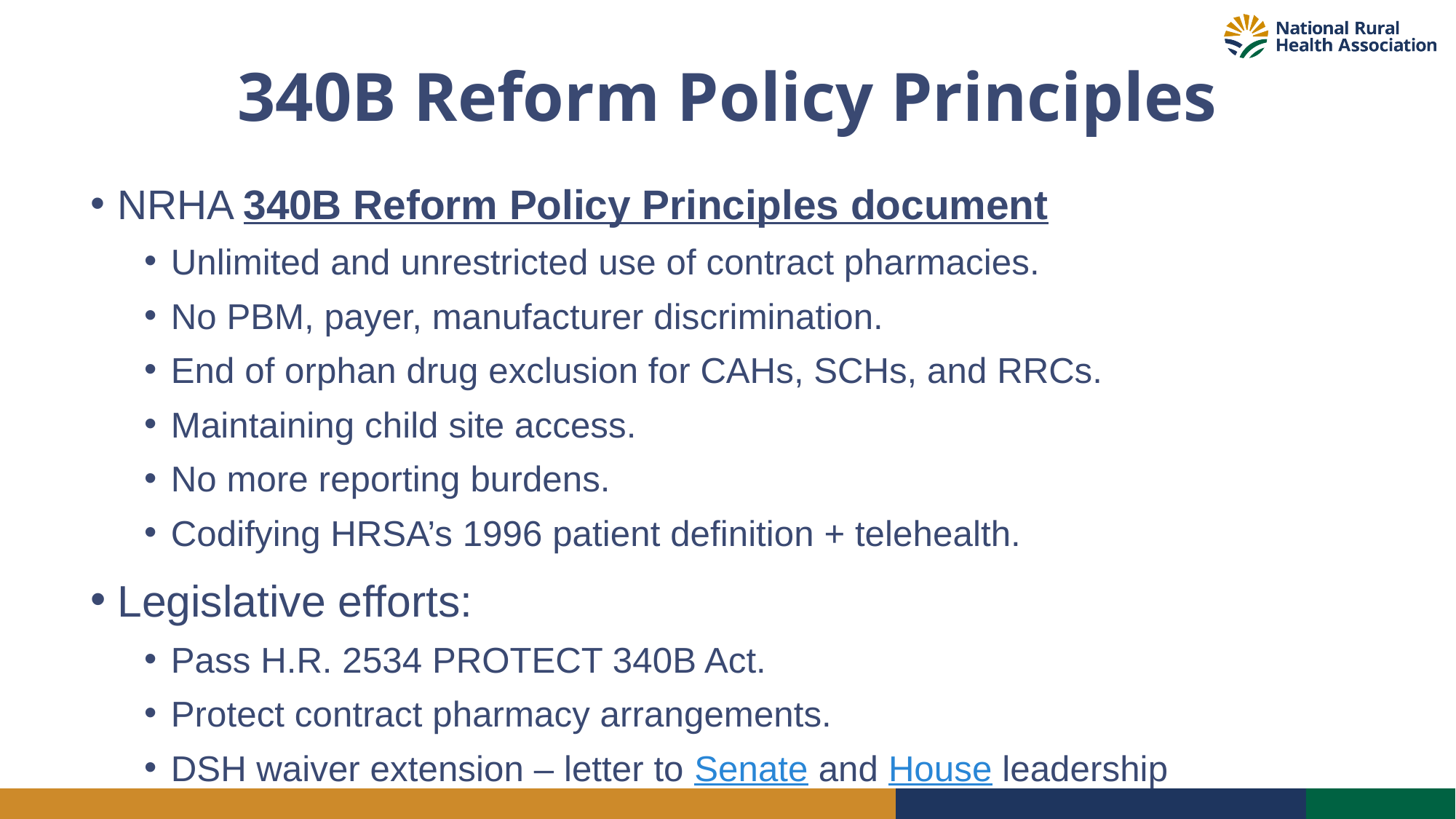

# 340B Reform Policy Principles
NRHA 340B Reform Policy Principles document
Unlimited and unrestricted use of contract pharmacies.
No PBM, payer, manufacturer discrimination.
End of orphan drug exclusion for CAHs, SCHs, and RRCs.
Maintaining child site access.
No more reporting burdens.
Codifying HRSA’s 1996 patient definition + telehealth.
Legislative efforts:
Pass H.R. 2534 PROTECT 340B Act.
Protect contract pharmacy arrangements.
DSH waiver extension – letter to Senate and House leadership